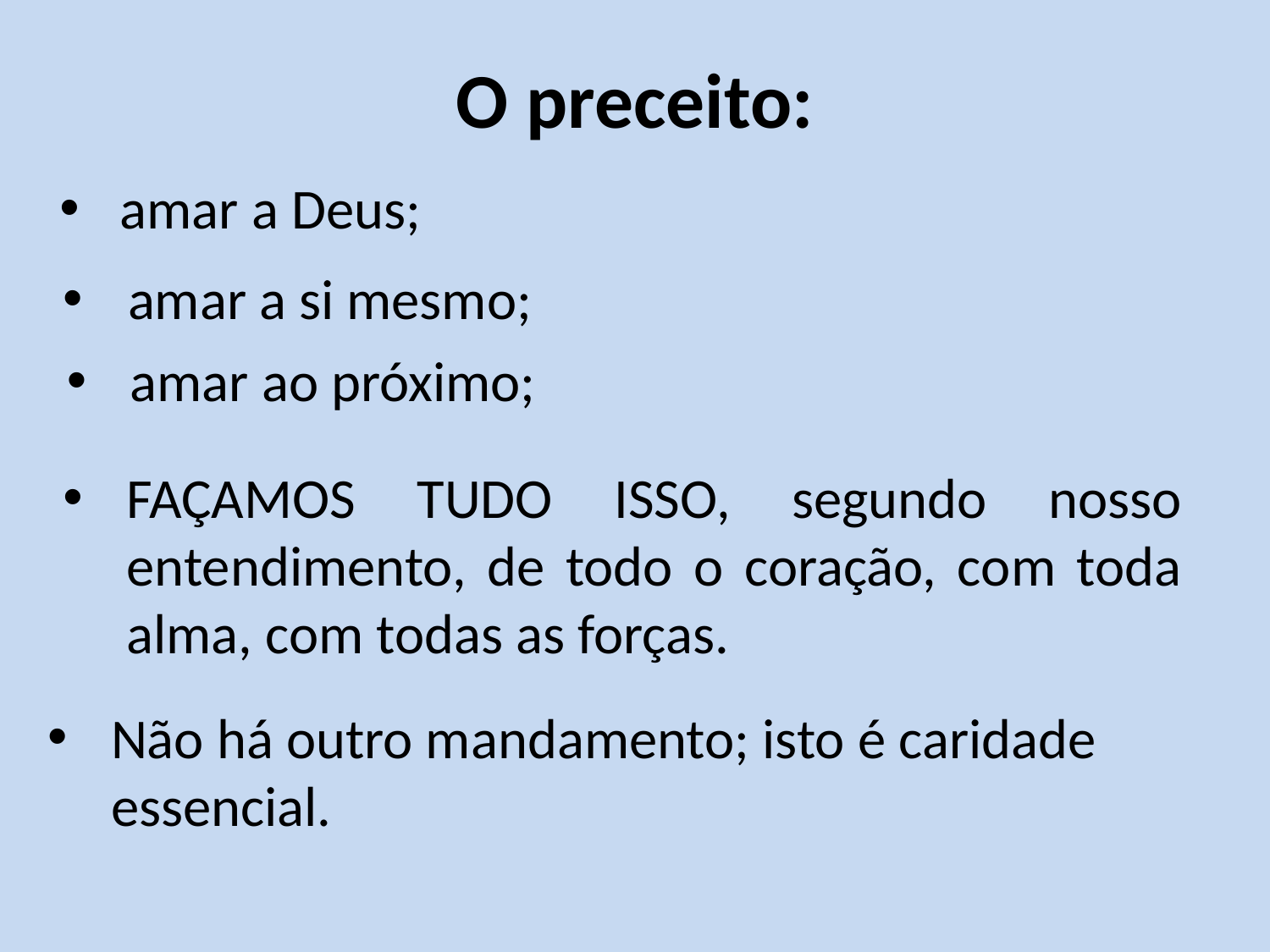

# O preceito:
 amar a Deus;
  amar a si mesmo;
amar ao próximo;
FAÇAMOS TUDO ISSO, segundo nosso entendimento, de todo o coração, com toda alma, com todas as forças.
Não há outro mandamento; isto é caridade essencial.